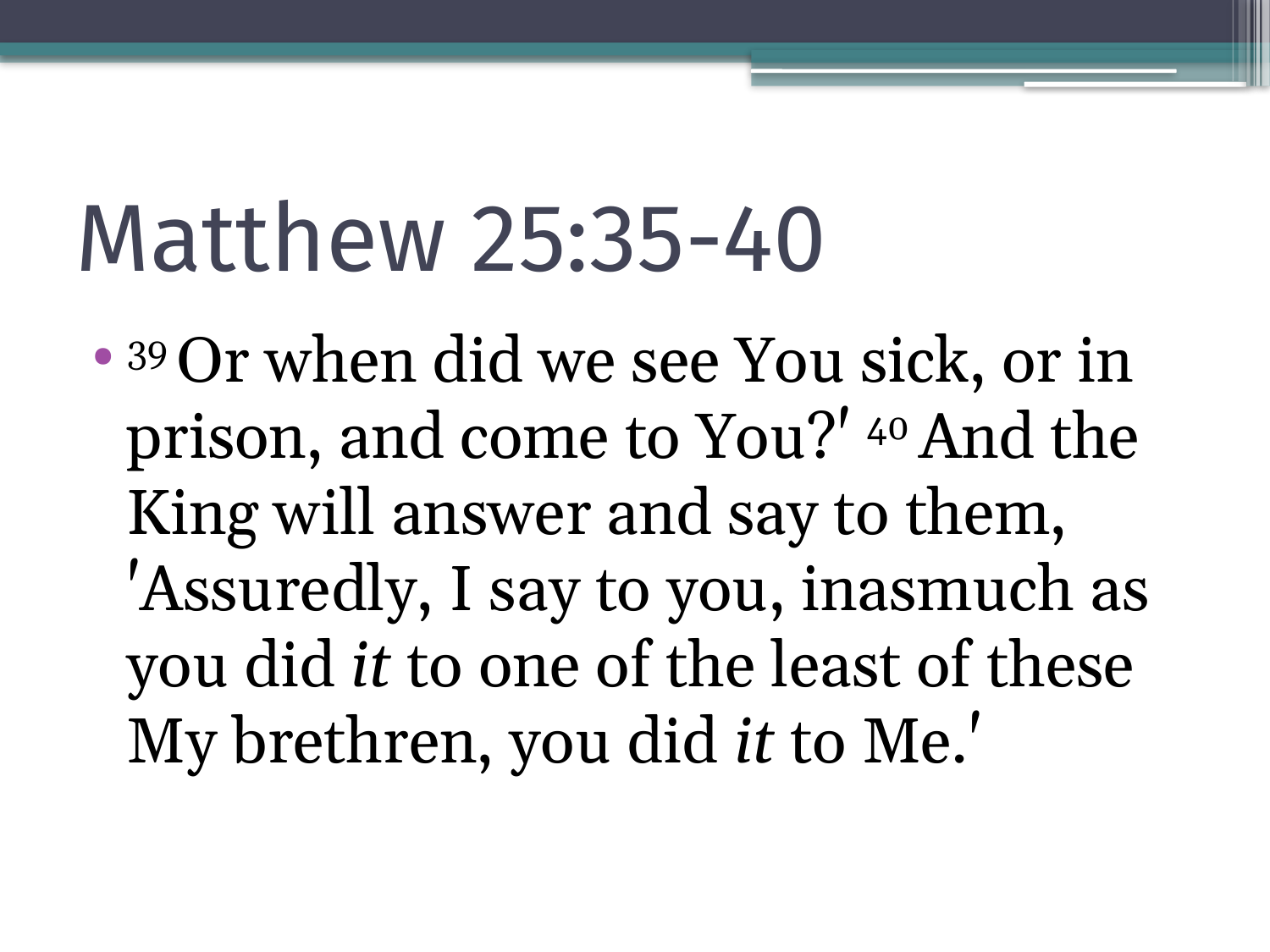

# Matthew 25:35-40
39 Or when did we see You sick, or in prison, and come to You?' 40 And the King will answer and say to them, 'Assuredly, I say to you, inasmuch as you did it to one of the least of these My brethren, you did it to Me.'